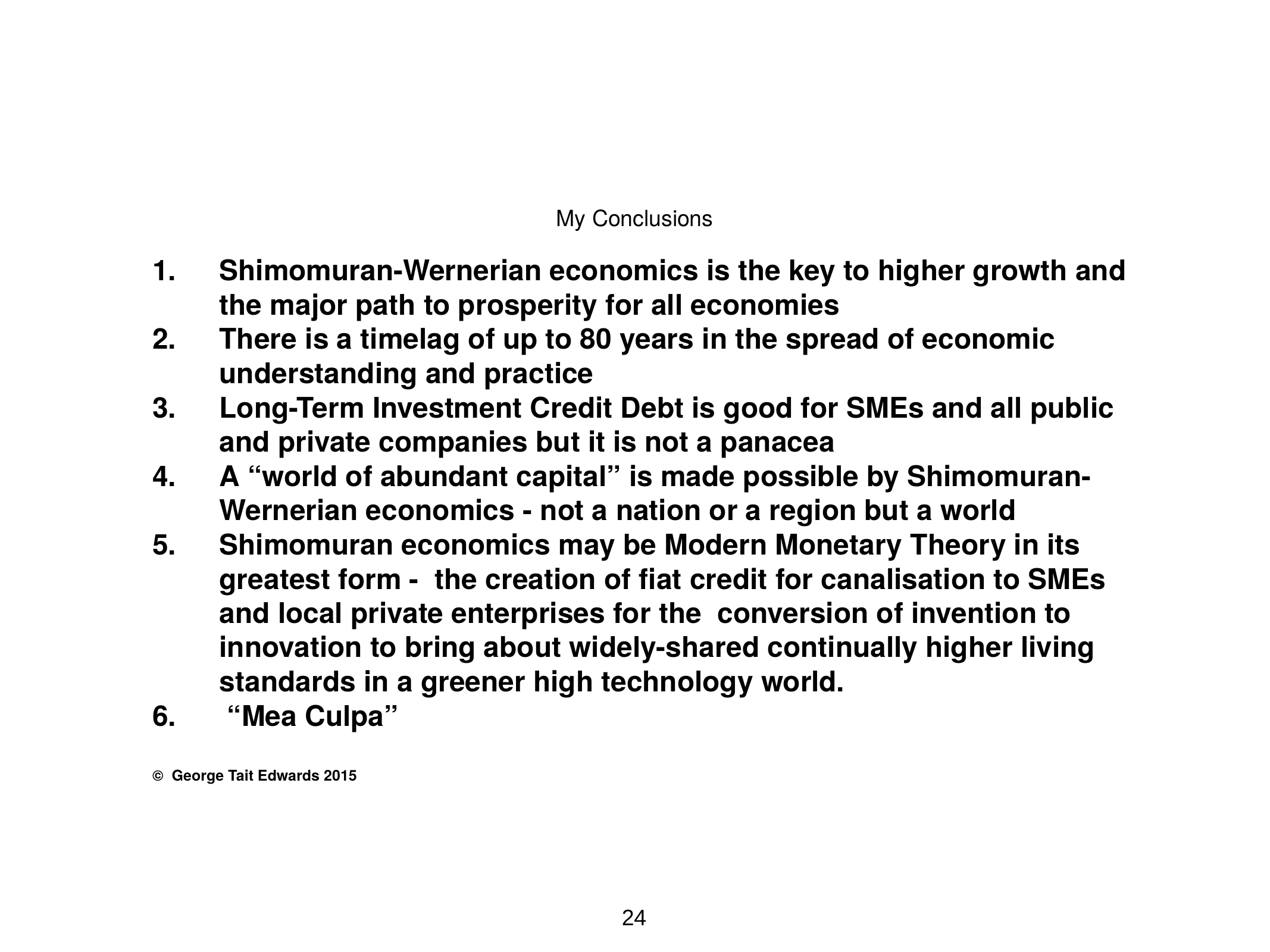

# My Conclusions
Shimomuran-Wernerian economics is the key to higher growth and the major path to prosperity for all economies
There is a timelag of up to 80 years in the spread of economic understanding and practice
Long-Term Investment Credit Debt is good for SMEs and all public and private companies but it is not a panacea
A “world of abundant capital” is made possible by Shimomuran-Wernerian economics - not a nation or a region but a world
Shimomuran economics may be Modern Monetary Theory in its greatest form -  the creation of fiat credit for canalisation to SMEs and local private enterprises for the  conversion of invention to innovation to bring about widely-shared continually higher living standards in a greener high technology world.
 “Mea Culpa”

©  George Tait Edwards 2015
24